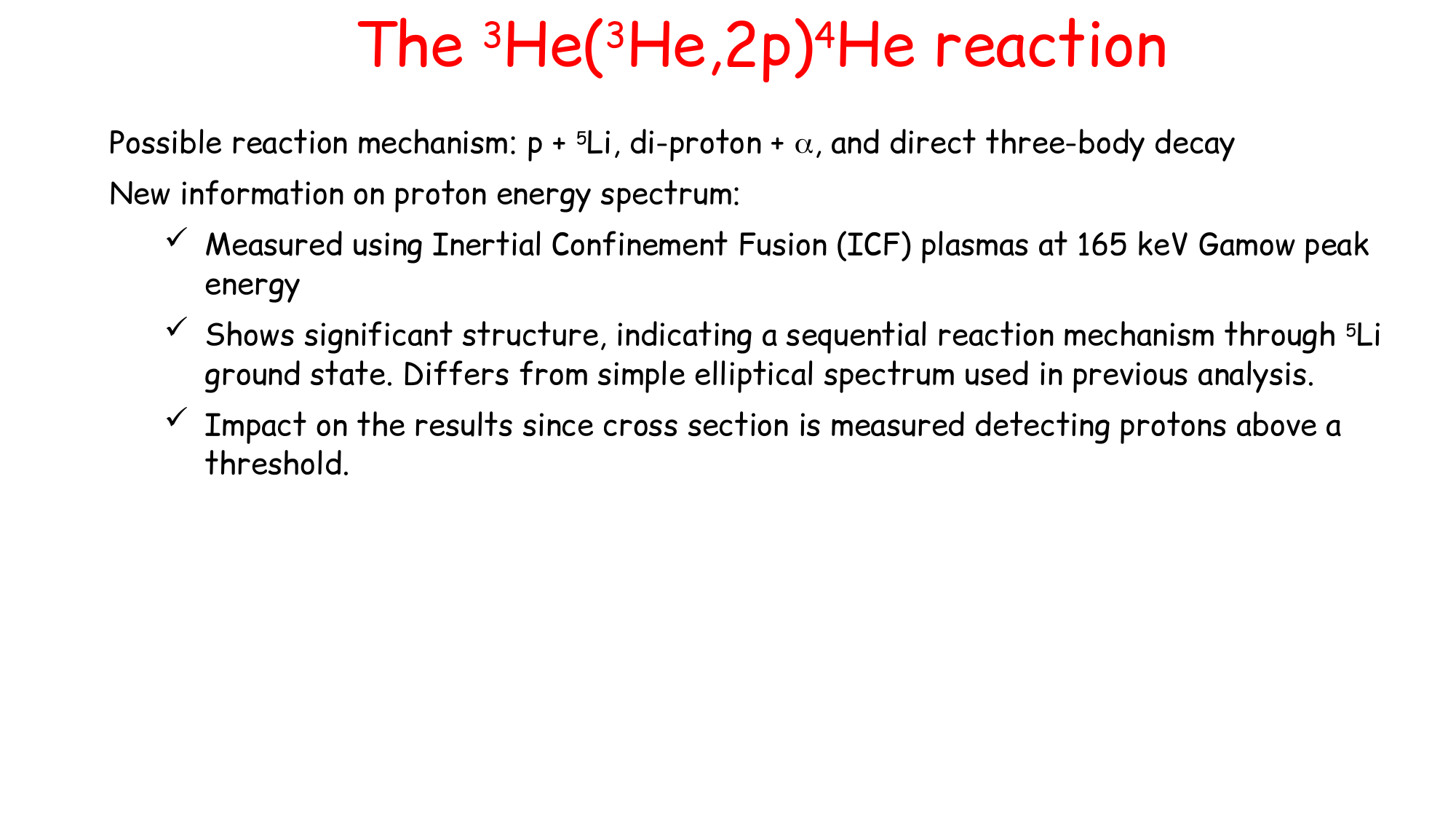

The 3He(3He,2p)4He reaction
Possible reaction mechanism: p + 5Li, di-proton + α, and direct three-body decay
New information on proton energy spectrum:
Measured using Inertial Confinement Fusion (ICF) plasmas at 165 keV Gamow peak energy
Shows significant structure, indicating a sequential reaction mechanism through 5Li ground state. Differs from simple elliptical spectrum used in previous analysis.
Impact on the results since cross section is measured detecting protons above a threshold.